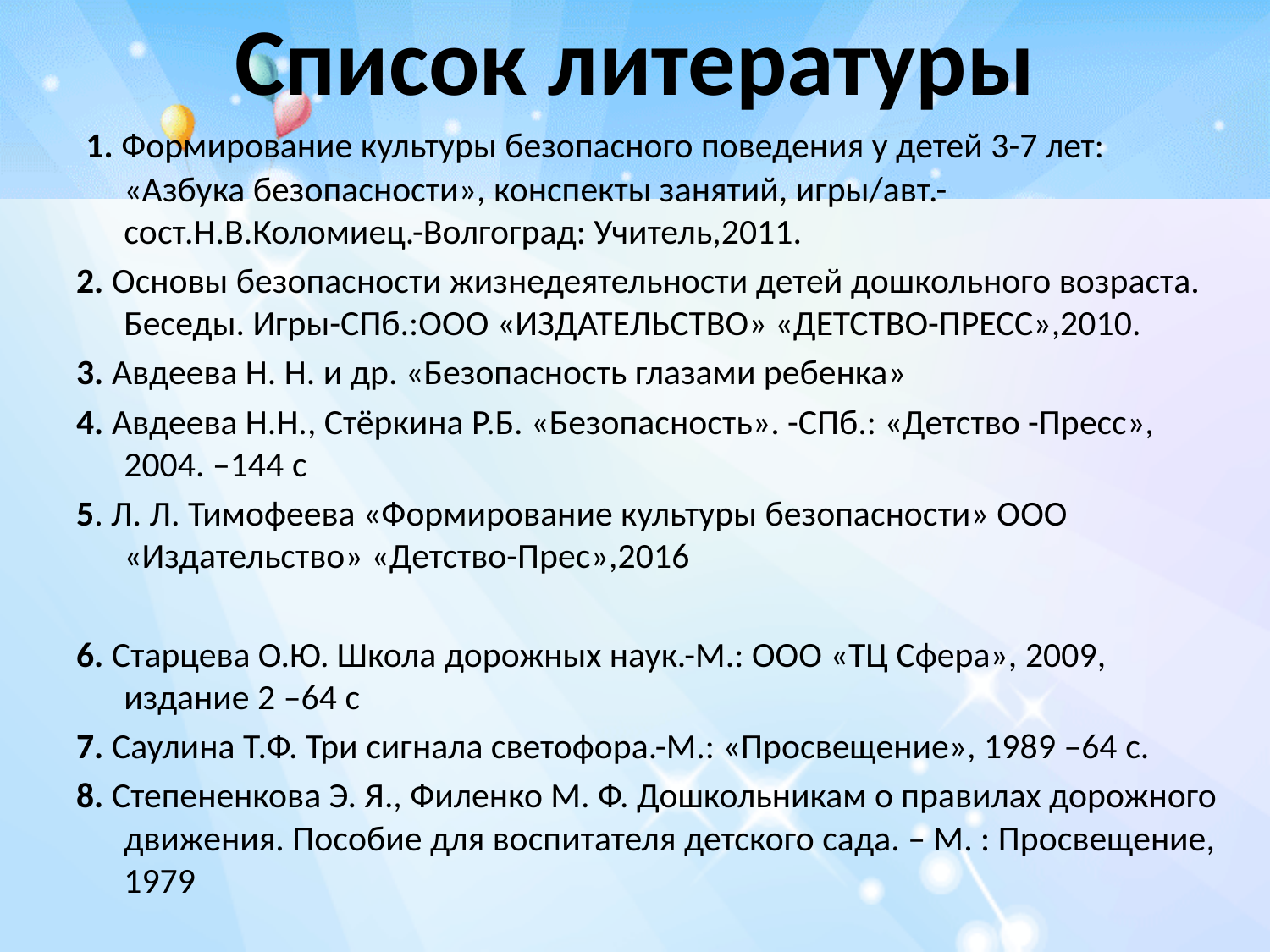

# Список литературы
 1. Формирование культуры безопасного поведения у детей 3-7 лет: «Азбука безопасности», конспекты занятий, игры/авт.-сост.Н.В.Коломиец.-Волгоград: Учитель,2011.
2. Основы безопасности жизнедеятельности детей дошкольного возраста. Беседы. Игры-СПб.:ООО «ИЗДАТЕЛЬСТВО» «ДЕТСТВО-ПРЕСС»,2010.
3. Авдеева Н. Н. и др. «Безопасность глазами ребенка»
4. Авдеева Н.Н., Стёркина Р.Б. «Безопасность». -СПб.: «Детство -Пресс», 2004. –144 с
5. Л. Л. Тимофеева «Формирование культуры безопасности» ООО «Издательство» «Детство-Прес»,2016

6. Старцева О.Ю. Школа дорожных наук.-М.: ООО «ТЦ Сфера», 2009, издание 2 –64 с
7. Саулина Т.Ф. Три сигнала светофора.-М.: «Просвещение», 1989 –64 с.
8. Степененкова Э. Я., Филенко М. Ф. Дошкольникам о правилах дорожного движения. Пособие для воспитателя детского сада. – М. : Просвещение, 1979